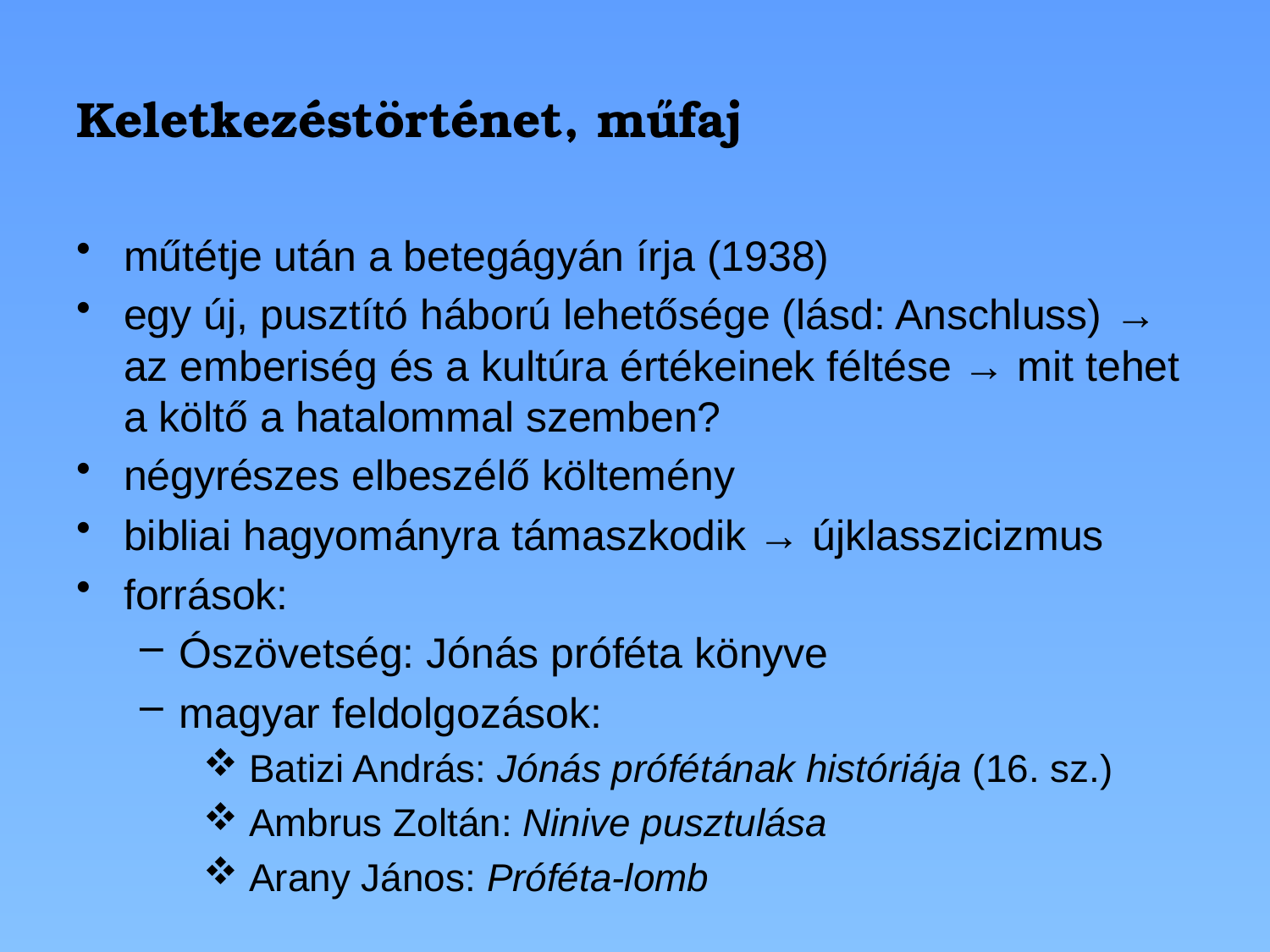

# Keletkezéstörténet, műfaj
műtétje után a betegágyán írja (1938)
egy új, pusztító háború lehetősége (lásd: Anschluss) → az emberiség és a kultúra értékeinek féltése → mit tehet a költő a hatalommal szemben?
négyrészes elbeszélő költemény
bibliai hagyományra támaszkodik → újklasszicizmus
források:
Ószövetség: Jónás próféta könyve
magyar feldolgozások:
 Batizi András: Jónás prófétának históriája (16. sz.)
 Ambrus Zoltán: Ninive pusztulása
 Arany János: Próféta-lomb